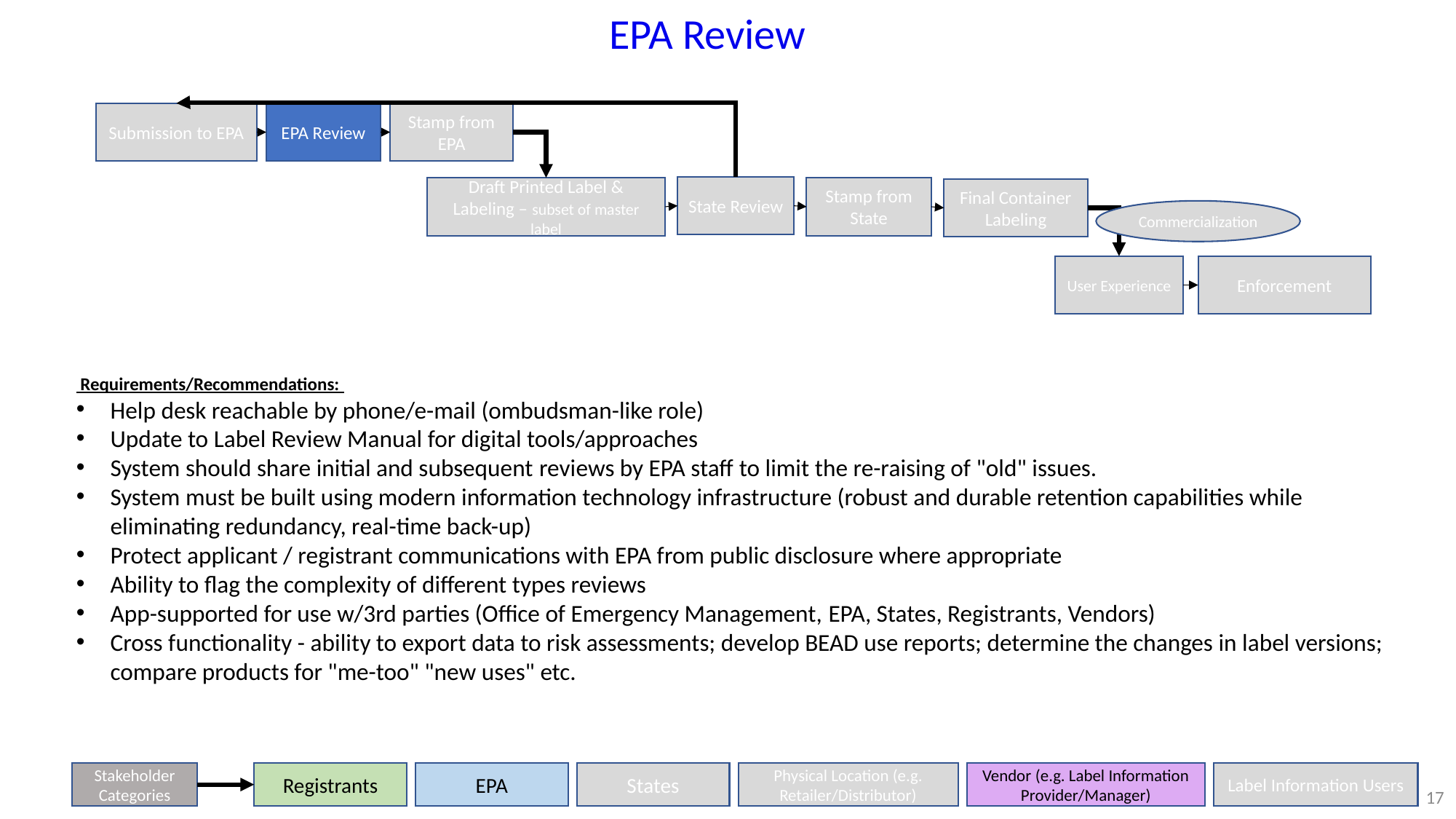

# EPA Review
Submission to EPA
EPA Review
Stamp from EPA
State Review
Draft Printed Label & Labeling – subset of master label
Stamp from State
Final Container Labeling
Commercialization
User Experience
Enforcement
 Requirements/Recommendations:
Help desk reachable by phone/e-mail (ombudsman-like role)
Update to Label Review Manual for digital tools/approaches
System should share initial and subsequent reviews by EPA staff to limit the re-raising of "old" issues.
System must be built using modern information technology infrastructure (robust and durable retention capabilities while eliminating redundancy, real-time back-up)
Protect applicant / registrant communications with EPA from public disclosure where appropriate
Ability to flag the complexity of different types reviews
App-supported for use w/3rd parties (Office of Emergency Management, EPA, States, Registrants, Vendors)​
Cross functionality - ability to export data to risk assessments; develop BEAD use reports; determine the changes in label versions; compare products for "me-too" "new uses" etc.

Stakeholder Categories
Registrants
EPA
States
Physical Location (e.g. Retailer/Distributor)
Vendor (e.g. Label Information Provider/Manager)
Label Information Users
17